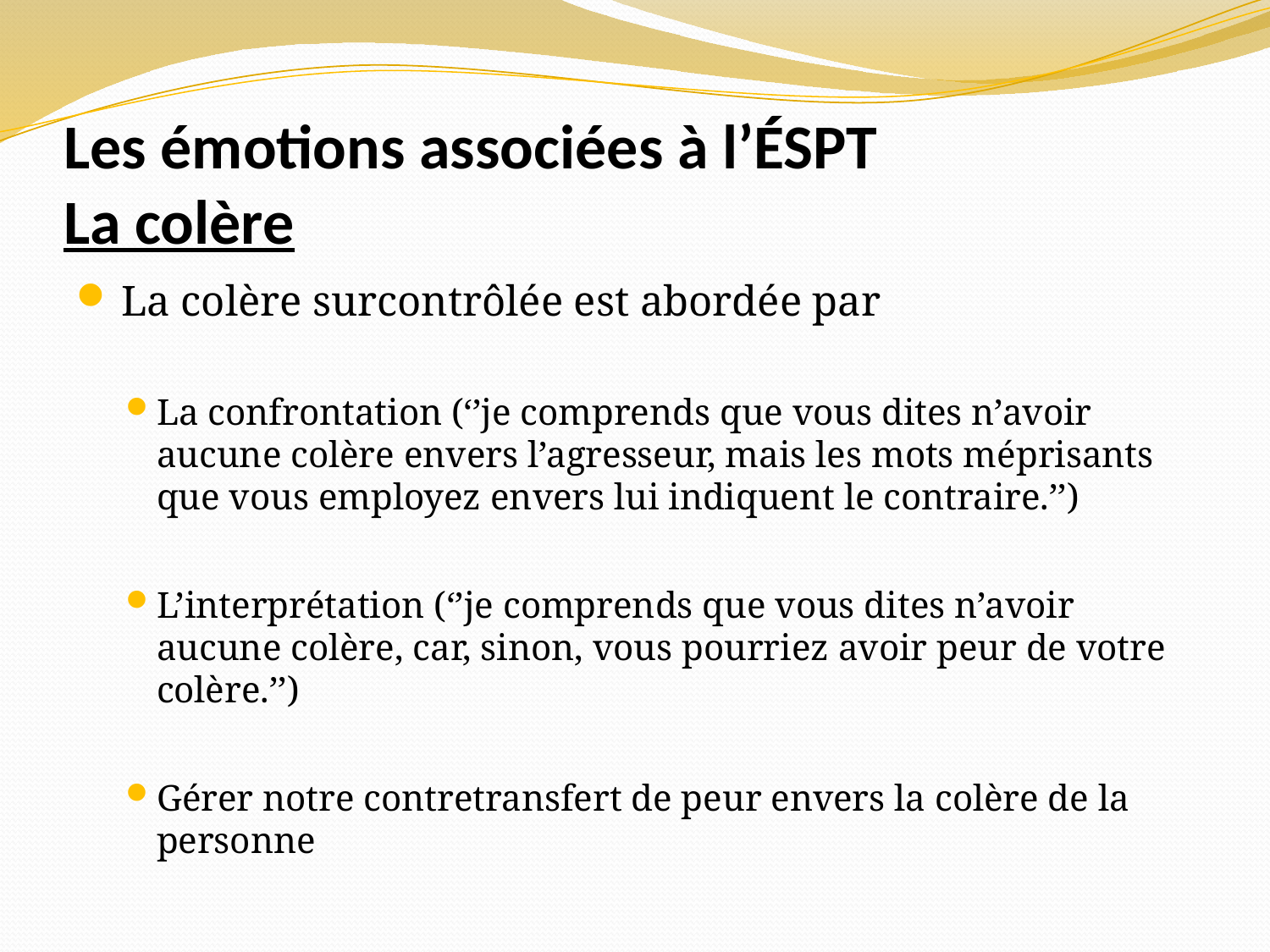

# Les émotions associées à l’ÉSPT La colère
 La colère surcontrôlée est abordée par

La confrontation (‘’je comprends que vous dites n’avoir aucune colère envers l’agresseur, mais les mots méprisants que vous employez envers lui indiquent le contraire.’’)

L’interprétation (‘’je comprends que vous dites n’avoir aucune colère, car, sinon, vous pourriez avoir peur de votre colère.’’)

Gérer notre contretransfert de peur envers la colère de la personne